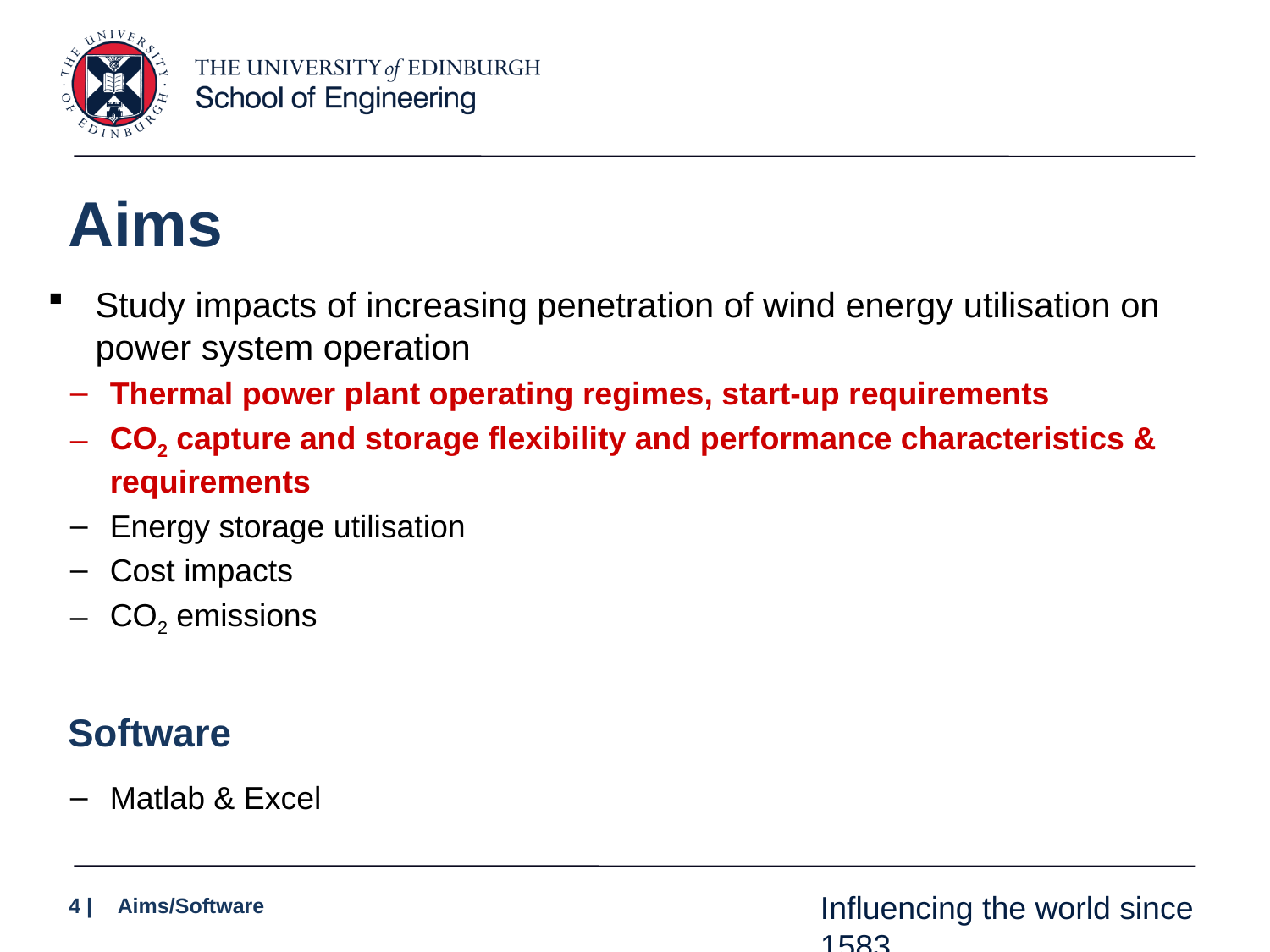

# Aims
Study impacts of increasing penetration of wind energy utilisation on power system operation
Thermal power plant operating regimes, start-up requirements
CO2 capture and storage flexibility and performance characteristics & requirements
Energy storage utilisation
Cost impacts
CO2 emissions

Matlab & Excel
Software
4 |
Aims/Software